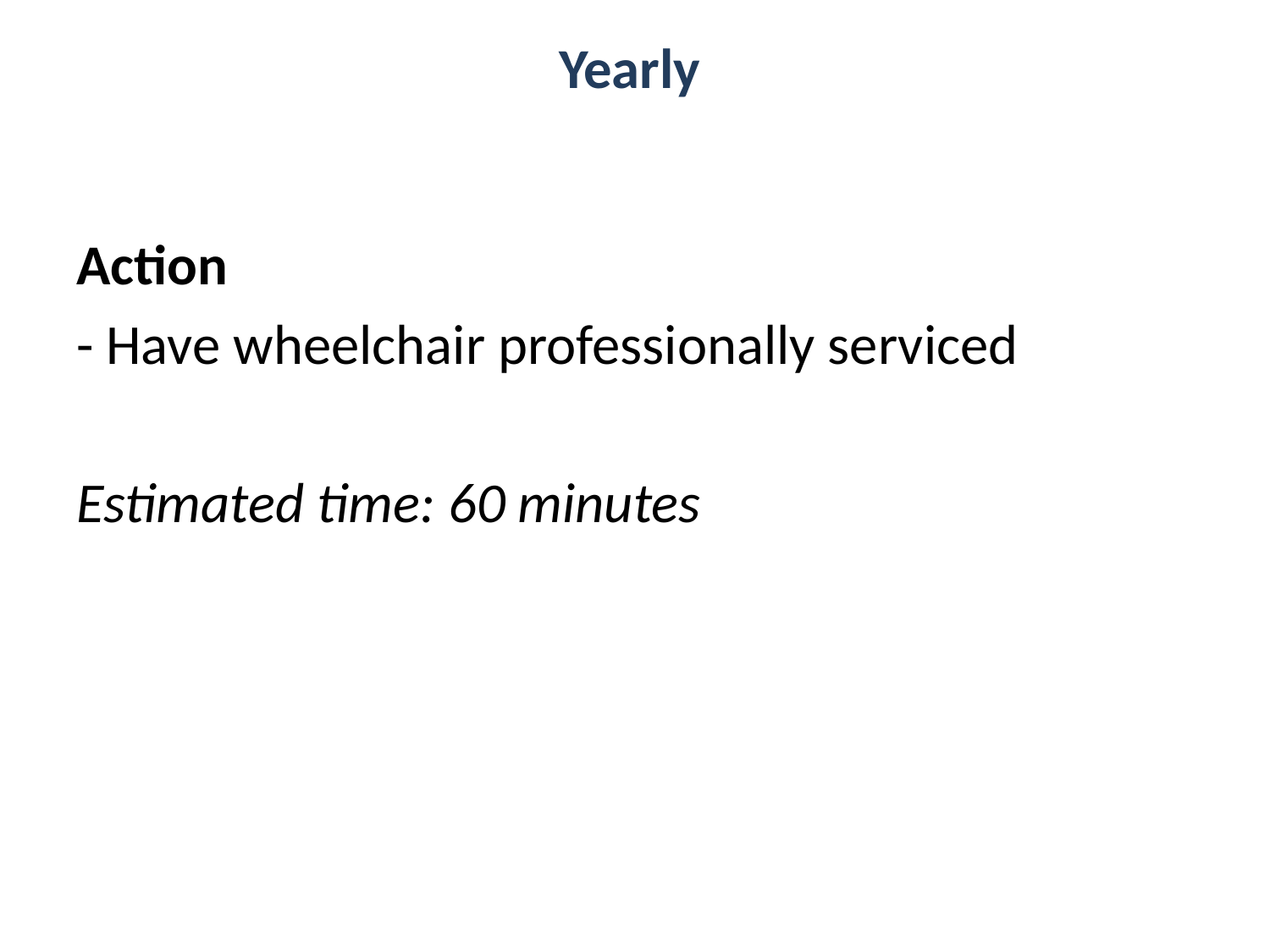

Yearly
Action
- Have wheelchair professionally serviced

Estimated time: 60 minutes